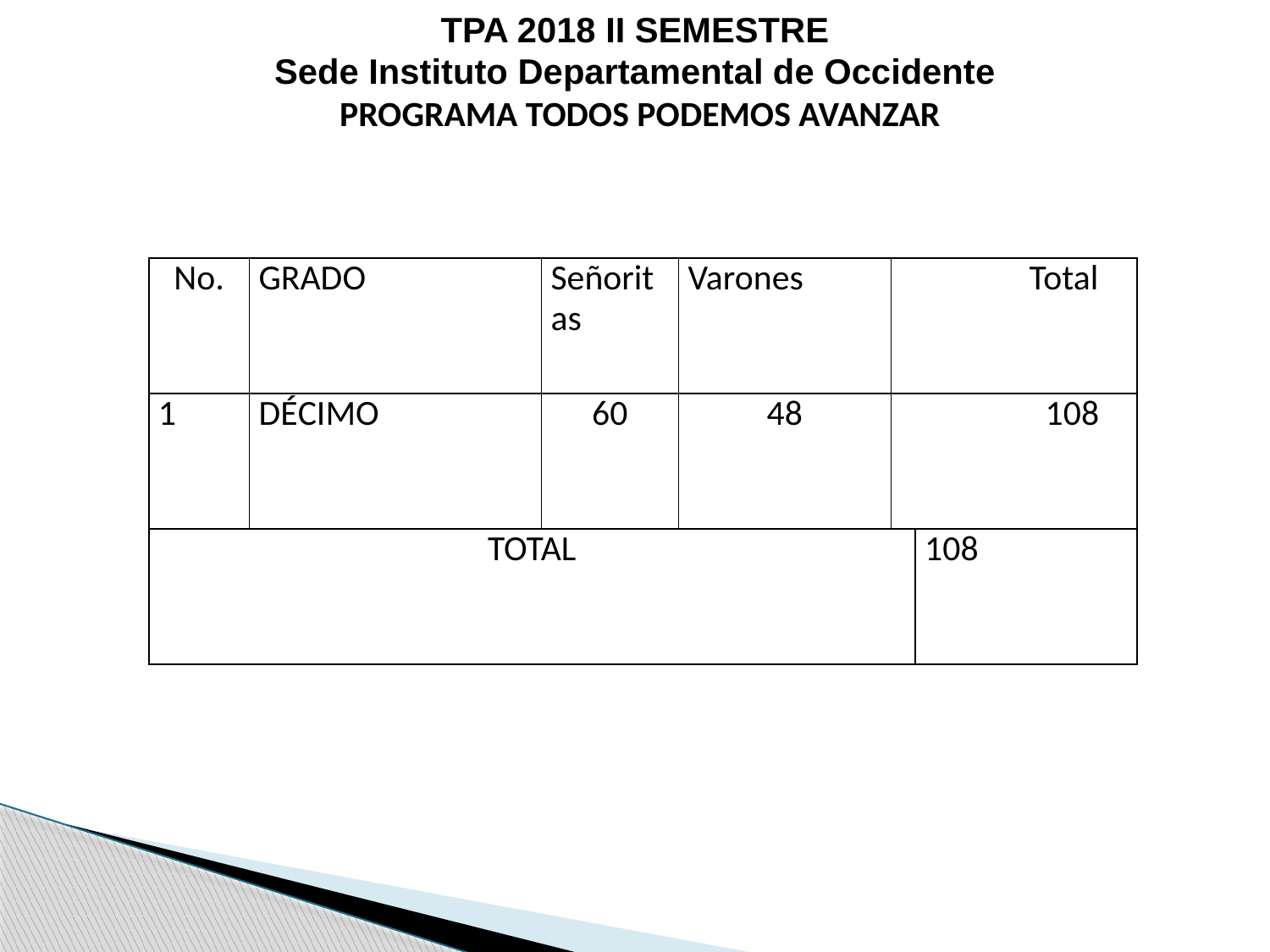

TPA 2018 II SEMESTRE
Sede Instituto Departamental de Occidente
 PROGRAMA TODOS PODEMOS AVANZAR
| No. | GRADO | Señoritas | Varones | Total |  |
| --- | --- | --- | --- | --- | --- |
| 1 | DÉCIMO | 60 | 48 | 108 |  |
| TOTAL |  |  |  |  | 108 |